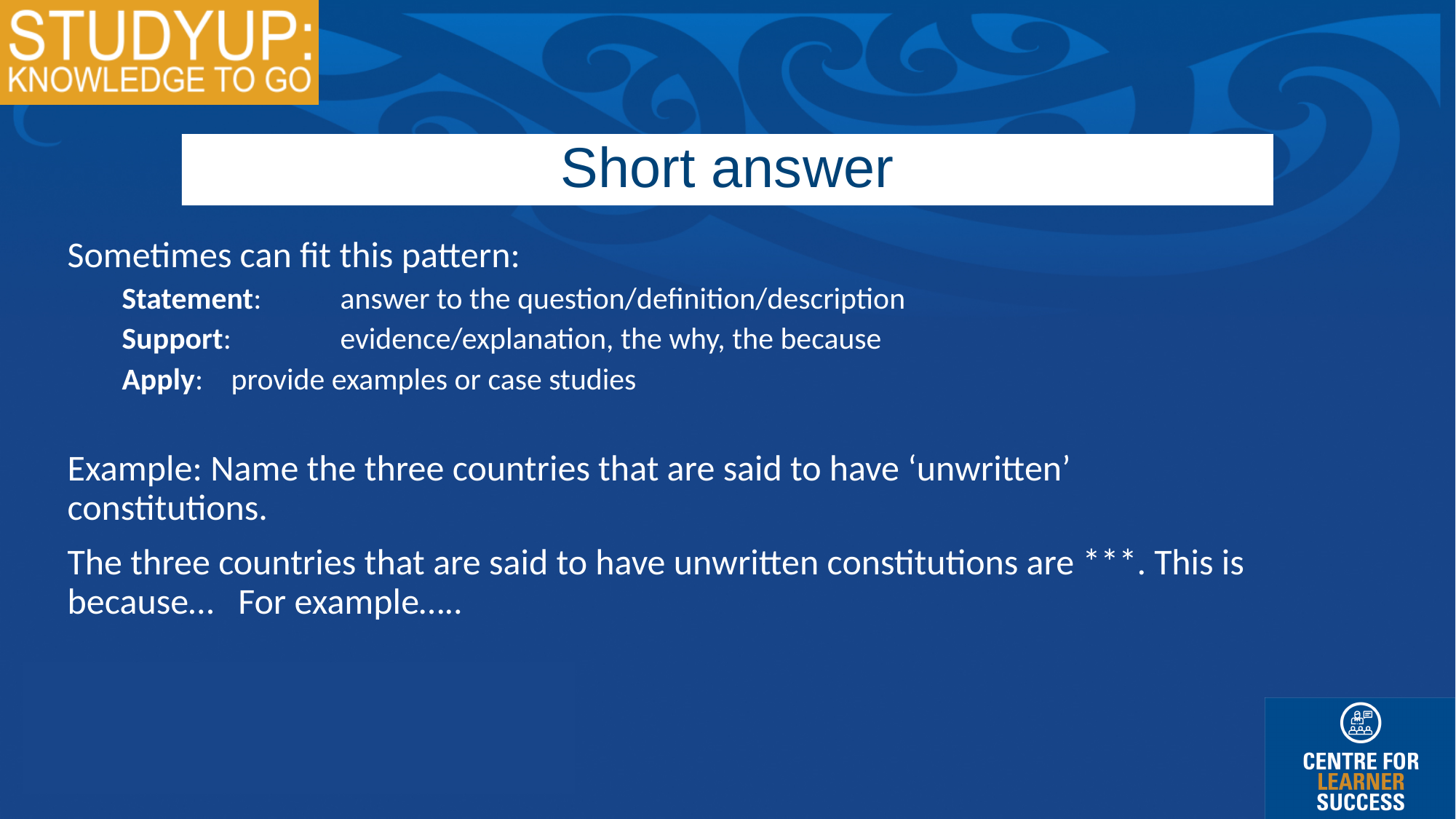

Short answer
Sometimes can fit this pattern:
Statement:	answer to the question/definition/description
Support: 	evidence/explanation, the why, the because
Apply: 	provide examples or case studies

Example: Name the three countries that are said to have ‘unwritten’ constitutions.
The three countries that are said to have unwritten constitutions are ***. This is because…   For example…..